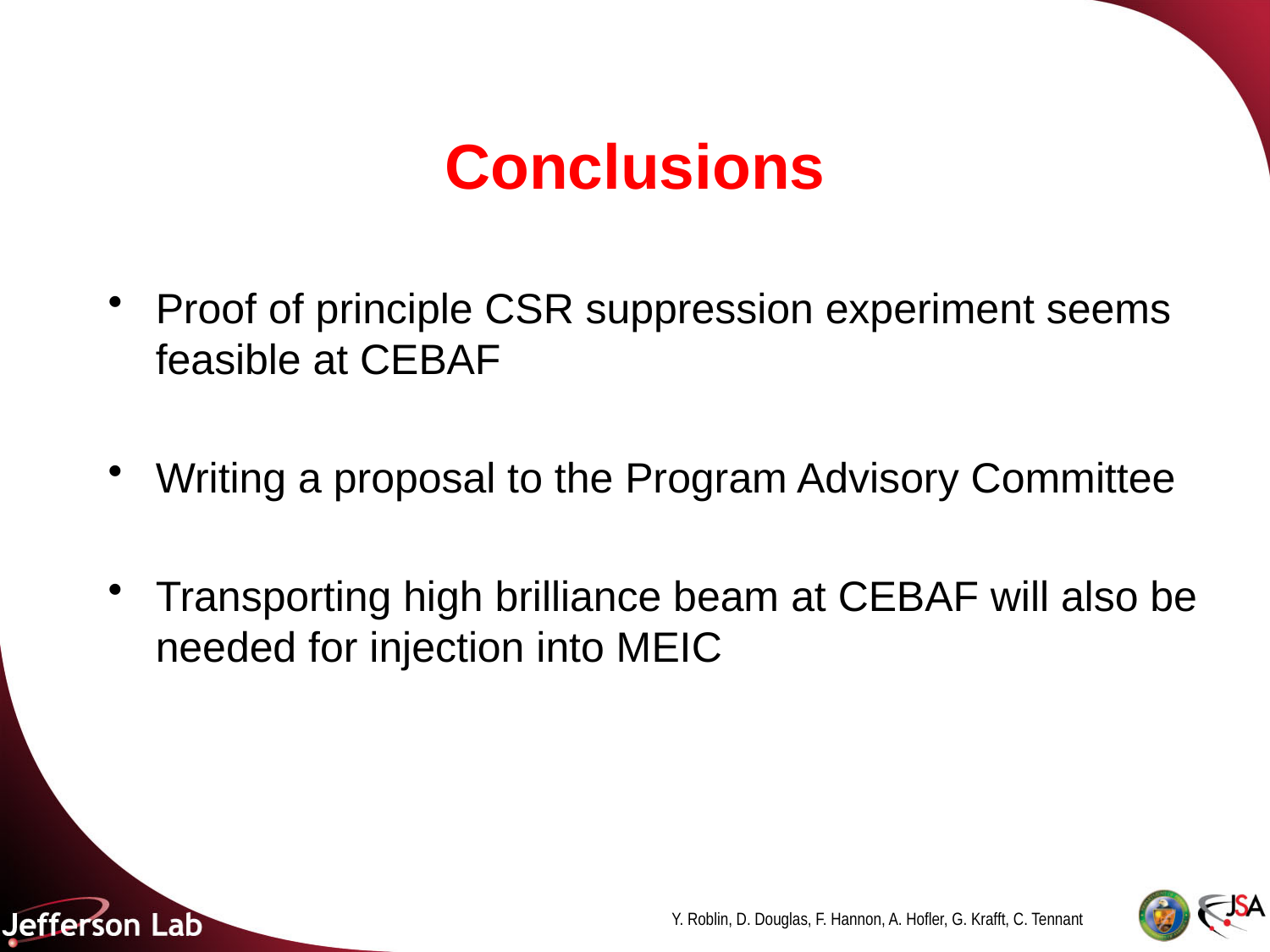

# Conclusions
Proof of principle CSR suppression experiment seems feasible at CEBAF

Writing a proposal to the Program Advisory Committee

Transporting high brilliance beam at CEBAF will also be needed for injection into MEIC